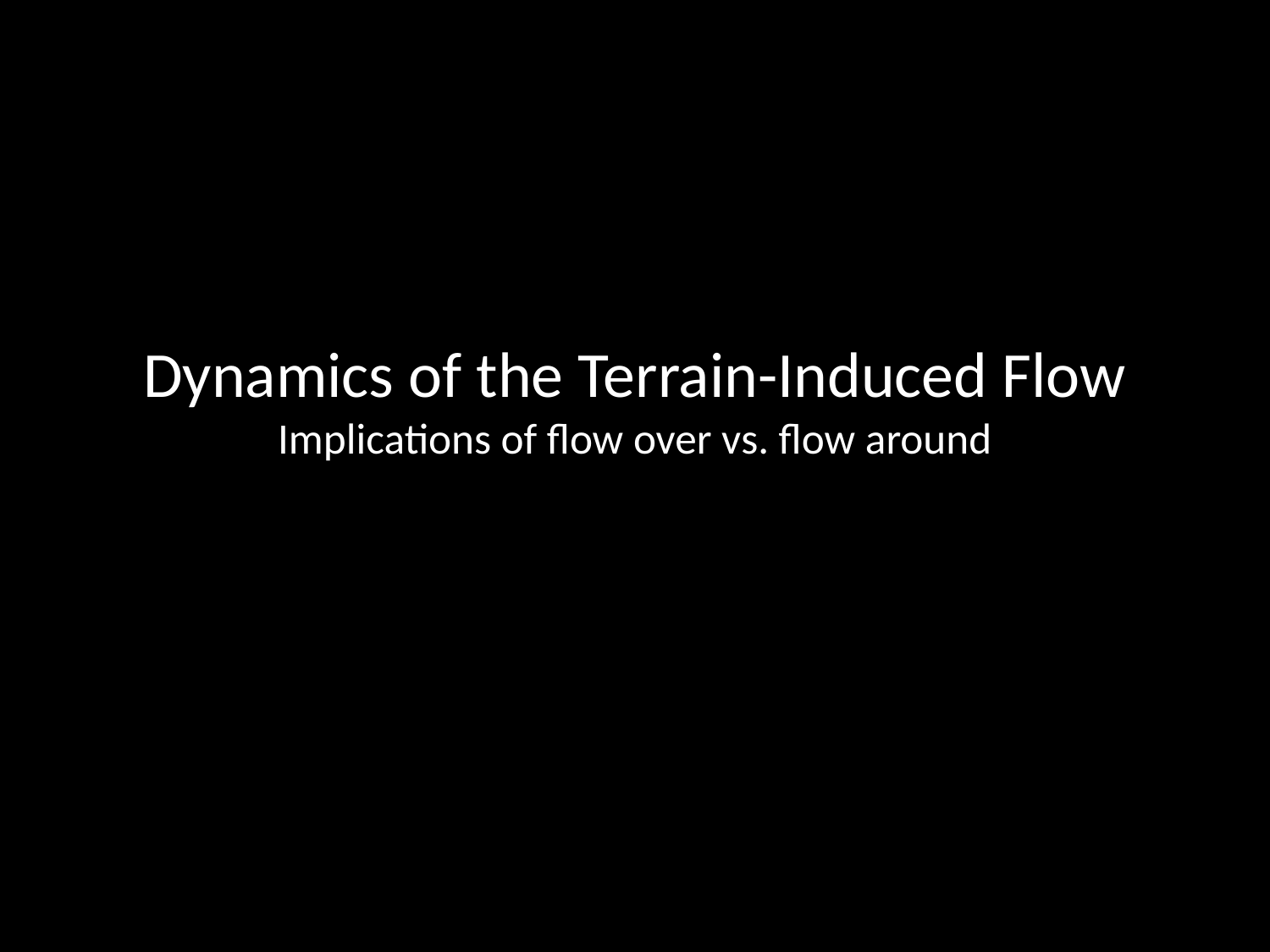

# Dynamics of the Terrain-Induced Flow Implications of flow over vs. flow around